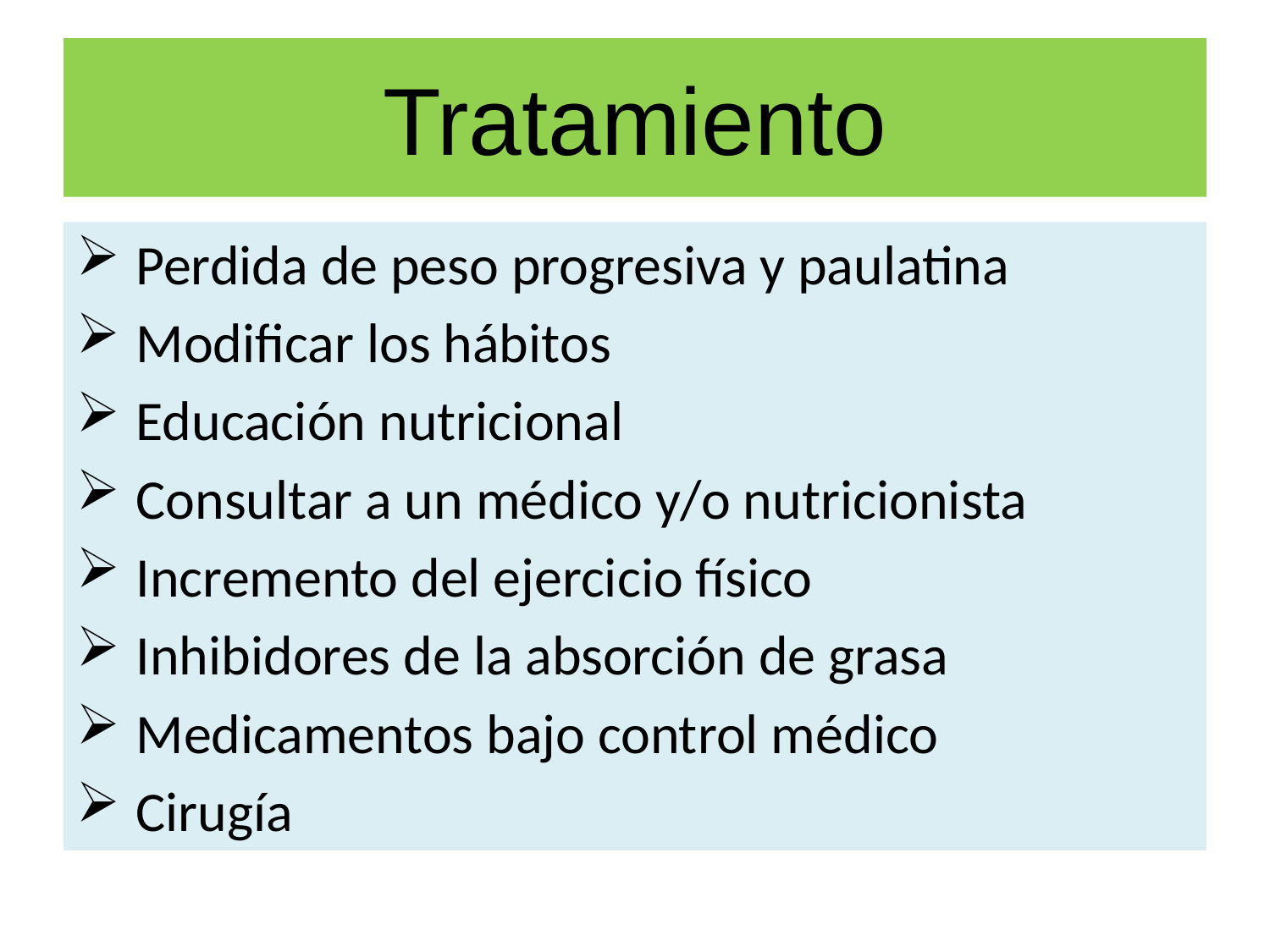

# Tratamiento
 Perdida de peso progresiva y paulatina
 Modificar los hábitos
 Educación nutricional
 Consultar a un médico y/o nutricionista
 Incremento del ejercicio físico
 Inhibidores de la absorción de grasa
 Medicamentos bajo control médico
 Cirugía